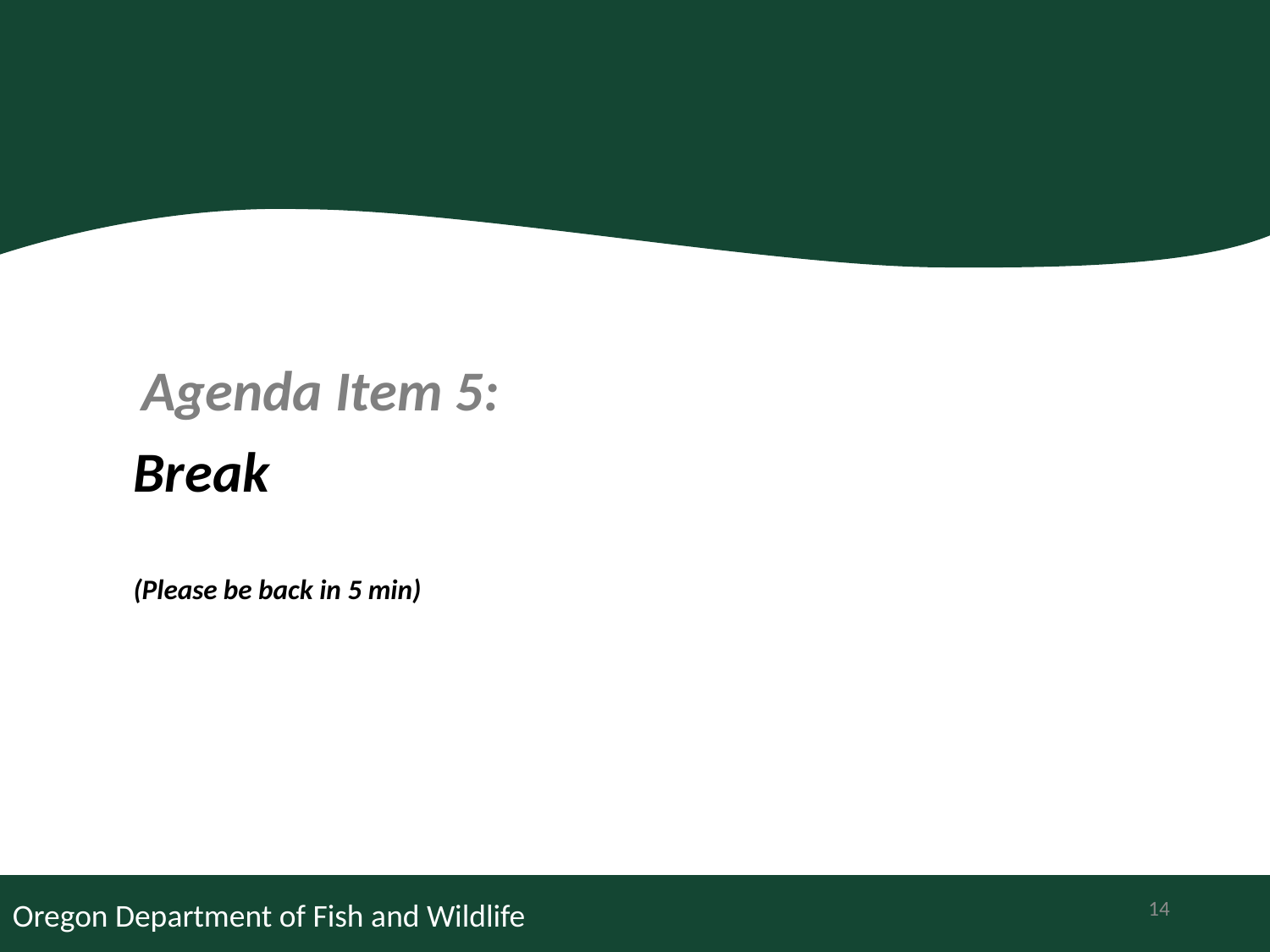

Agenda Item 5:
Break

(Please be back in 5 min)
14